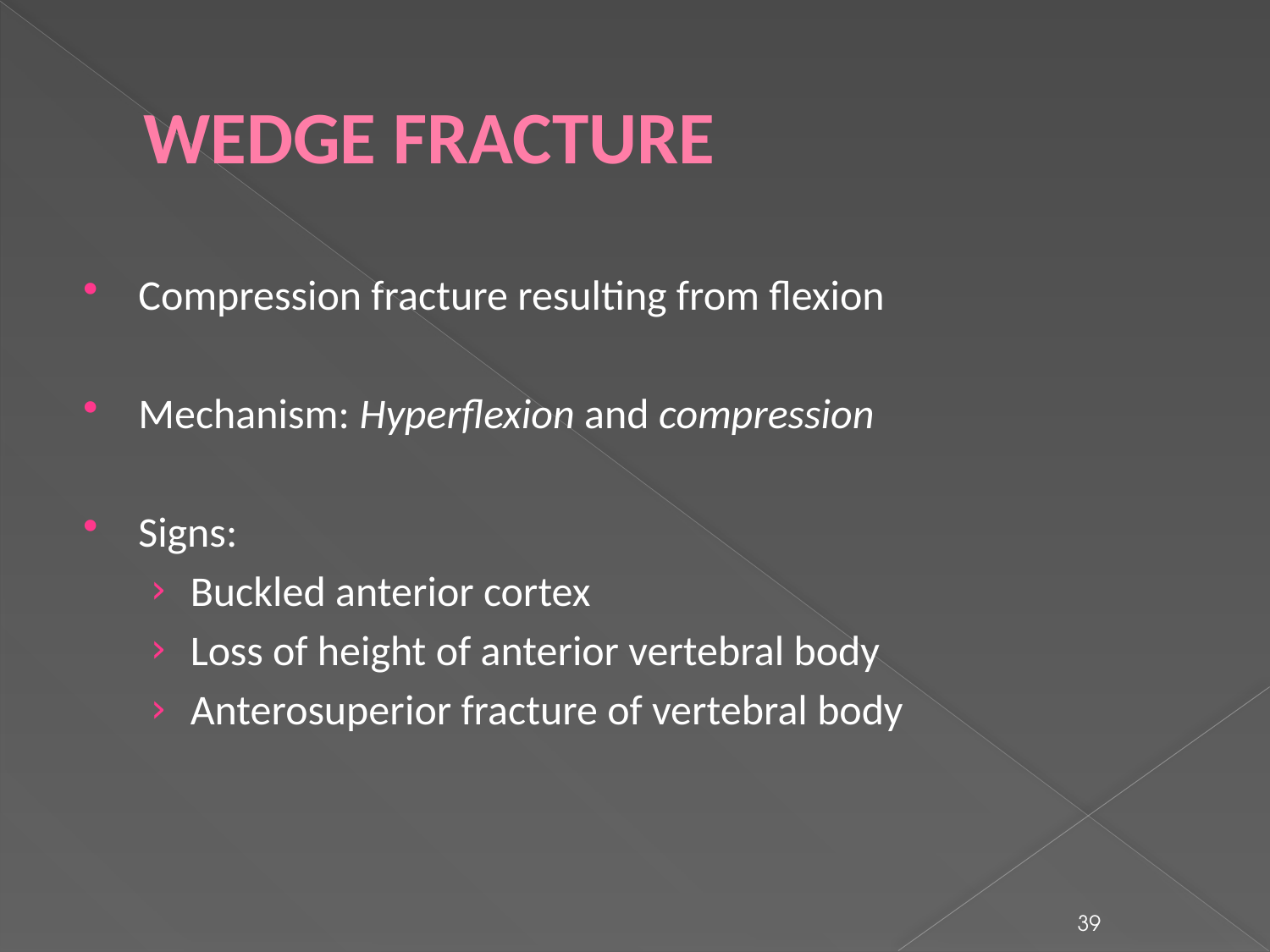

# WEDGE FRACTURE
Compression fracture resulting from flexion

Mechanism: Hyperflexion and compression

Signs:
Buckled anterior cortex
Loss of height of anterior vertebral body
Anterosuperior fracture of vertebral body
39